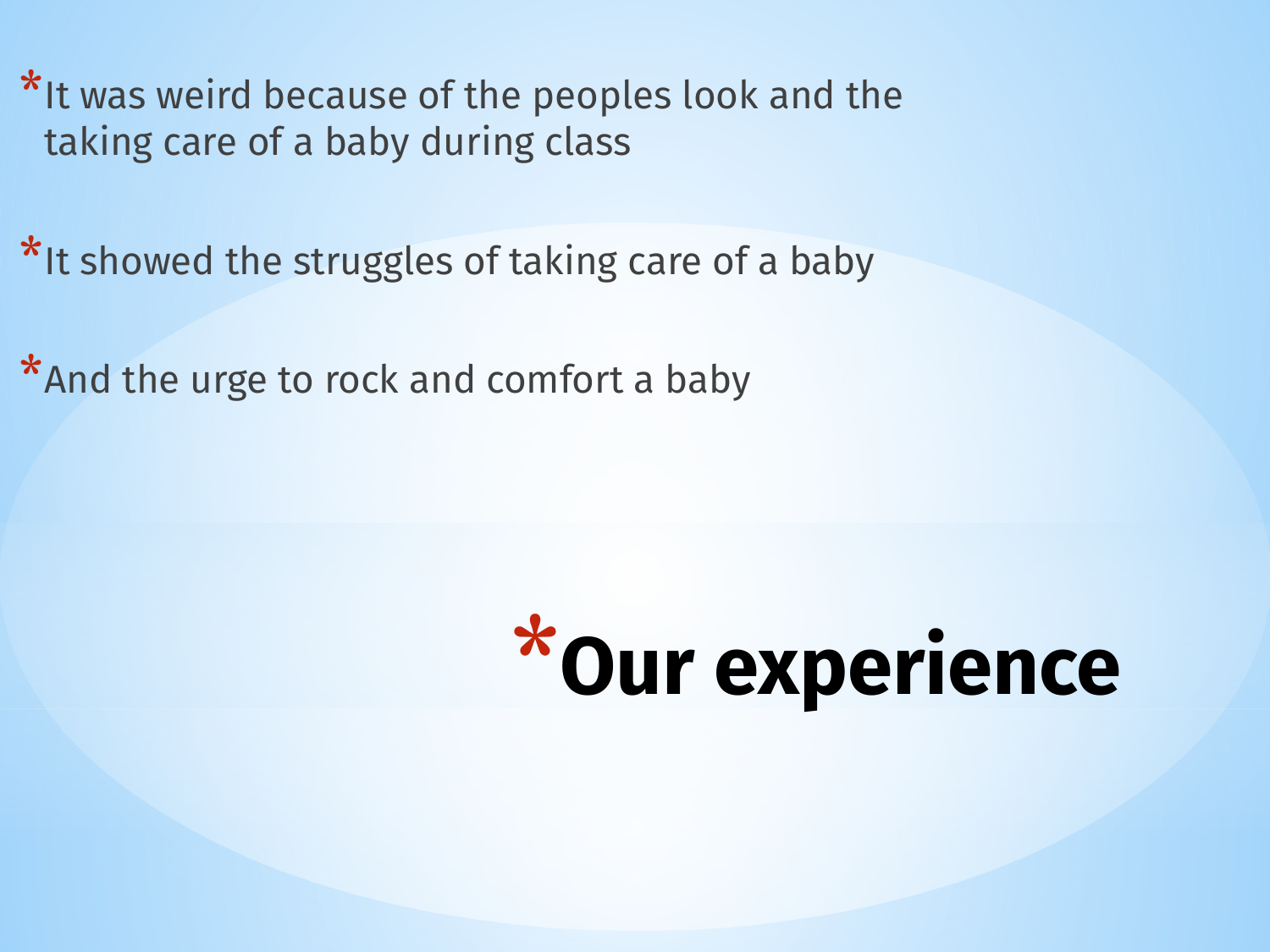

It was weird because of the peoples look and the taking care of a baby during class

It showed the struggles of taking care of a baby

And the urge to rock and comfort a baby
# Our experience